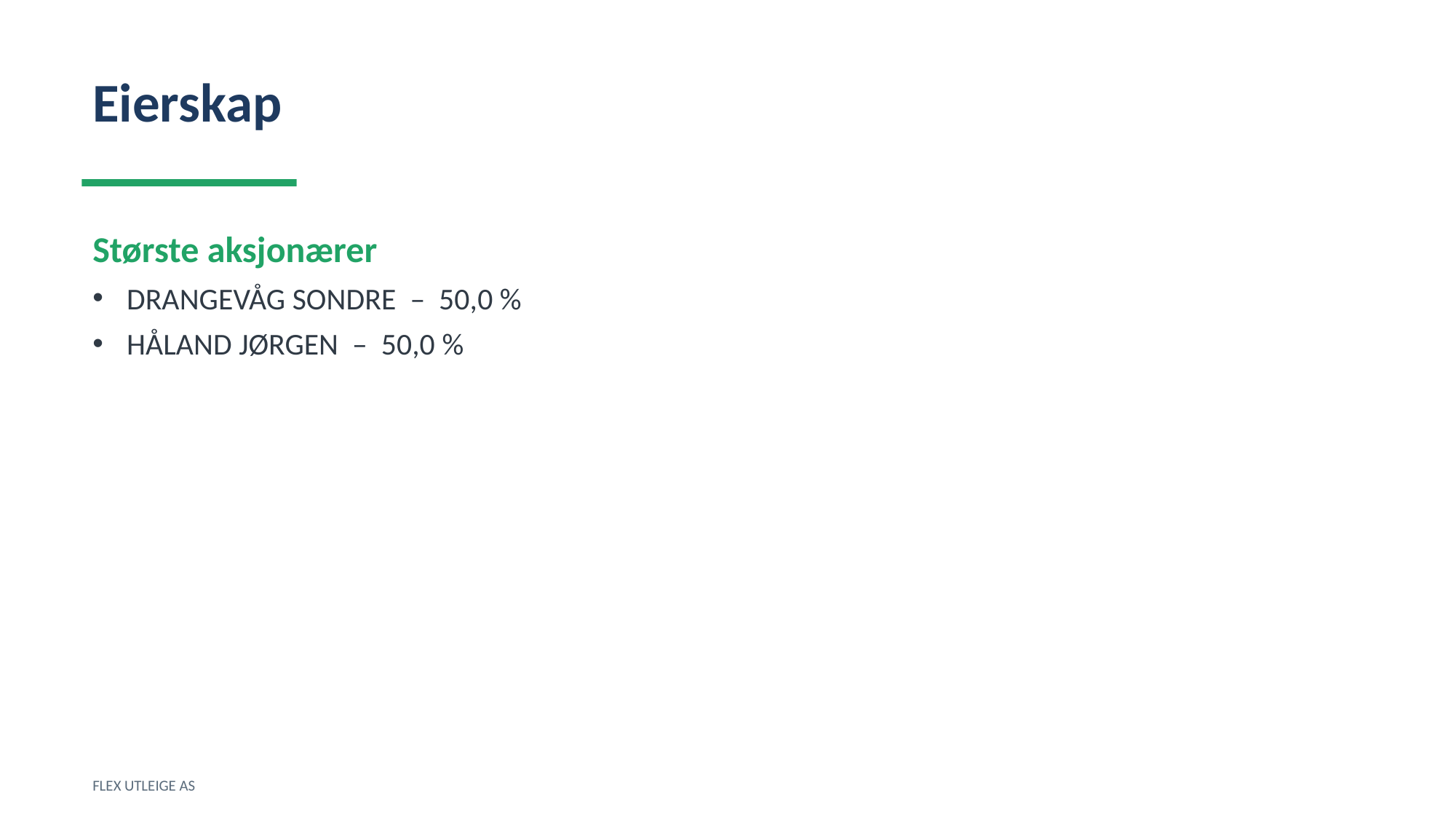

Eierskap

Største aksjonærer
DRANGEVÅG SONDRE  –  50,0 %
HÅLAND JØRGEN  –  50,0 %
FLEX UTLEIGE AS